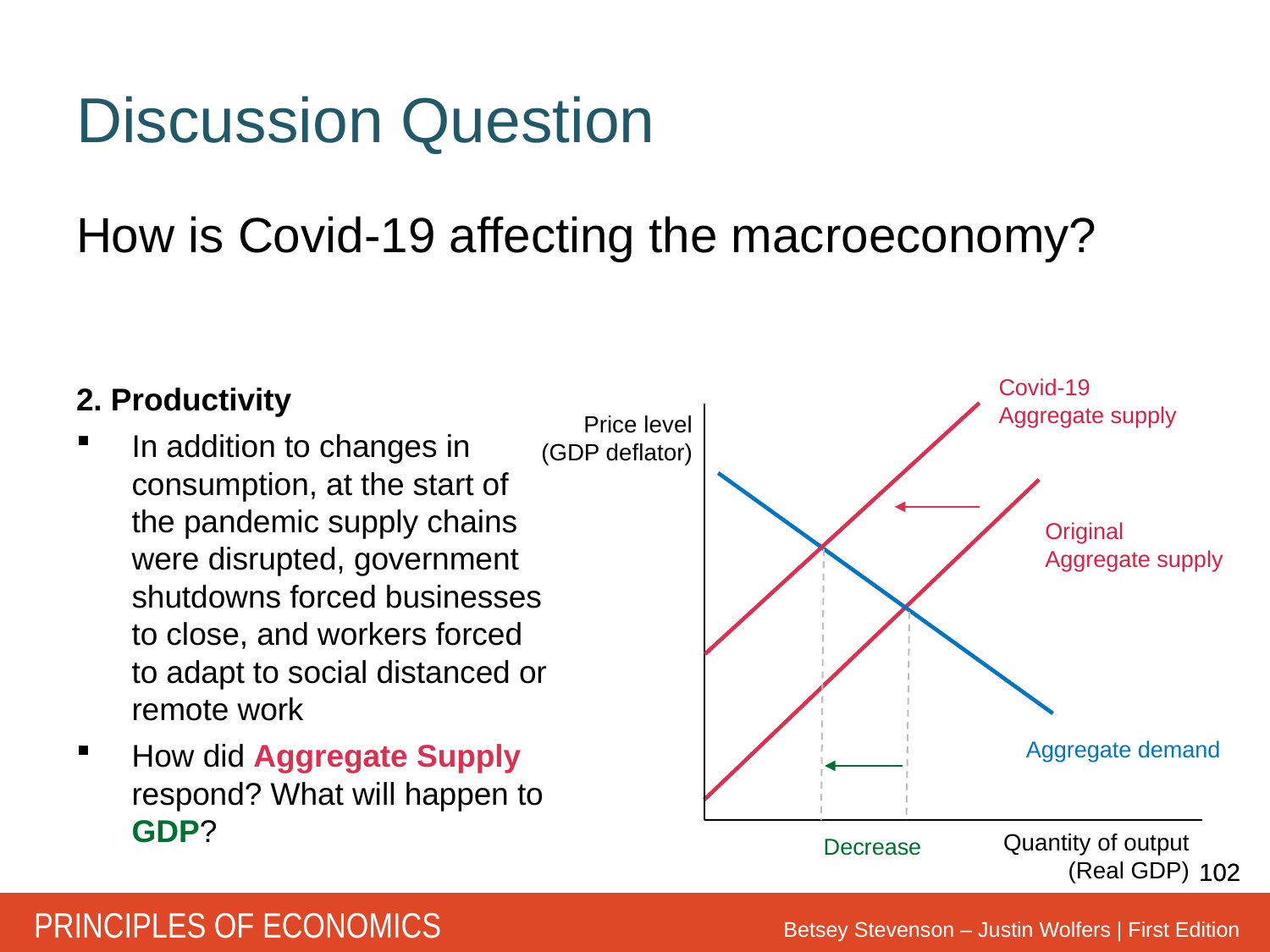

# Discussion Question
How is Covid-19 affecting the macroeconomy?
Covid-19 Aggregate supply
2. Productivity
In addition to changes in consumption, at the start of the pandemic supply chains were disrupted, government shutdowns forced businesses to close, and workers forced to adapt to social distanced or remote work
How did Aggregate Supply respond? What will happen to GDP?

Price level (GDP deflator)
Original Aggregate supply
Aggregate demand
Quantity of output
(Real GDP)
Decrease